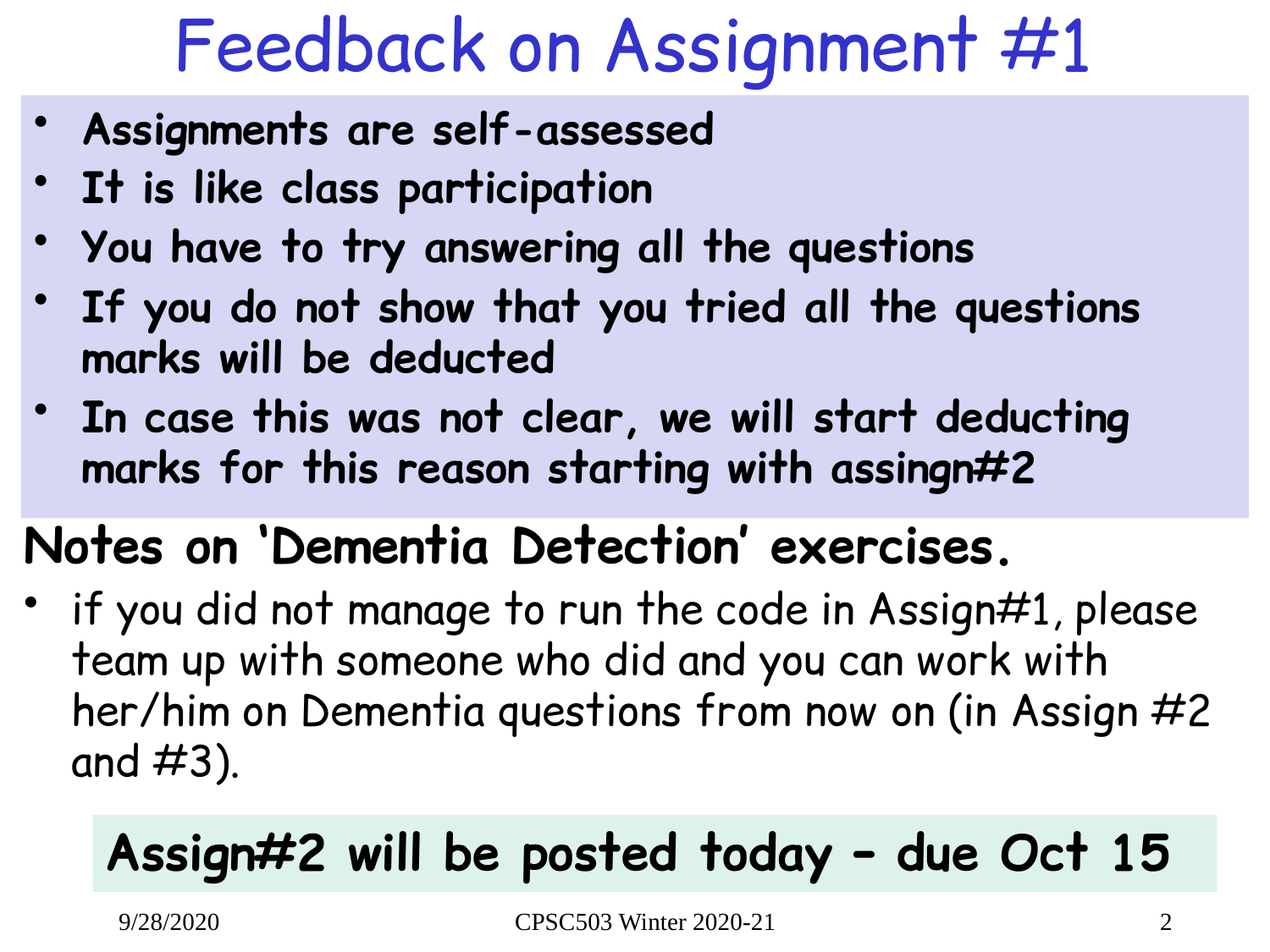

# Feedback on Assignment #1
Assignments are self-assessed
It is like class participation
You have to try answering all the questions
If you do not show that you tried all the questions marks will be deducted
In case this was not clear, we will start deducting marks for this reason starting with assingn#2
Notes on ‘Dementia Detection’ exercises.
if you did not manage to run the code in Assign#1, please team up with someone who did and you can work with her/him on Dementia questions from now on (in Assign #2 and #3).
Assign#2 will be posted today – due Oct 15
9/28/2020
CPSC503 Winter 2020-21
2